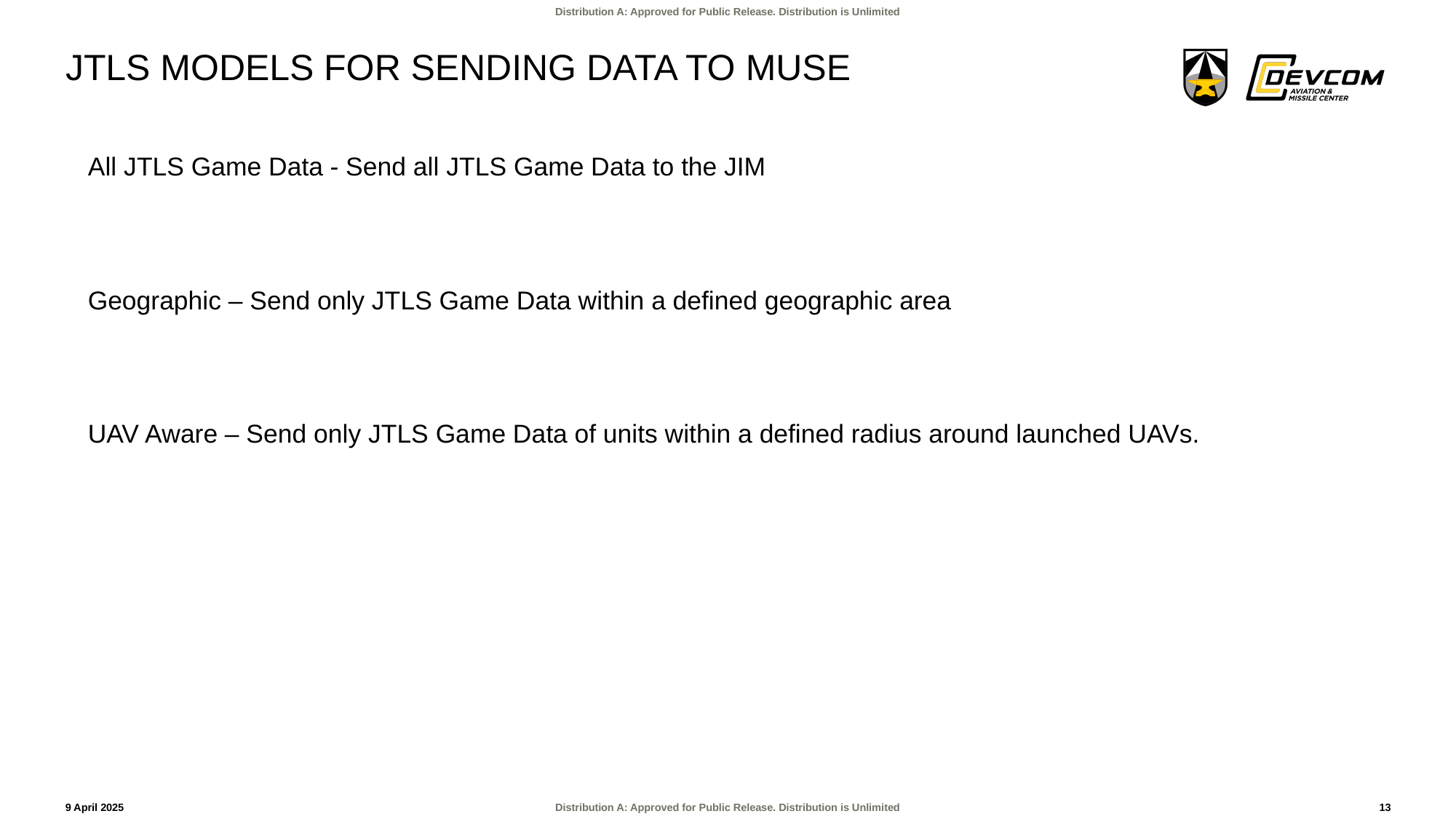

# Jtls models for sending data to muse
All JTLS Game Data - Send all JTLS Game Data to the JIM

Geographic – Send only JTLS Game Data within a defined geographic area

UAV Aware – Send only JTLS Game Data of units within a defined radius around launched UAVs.

9 April 2025
13